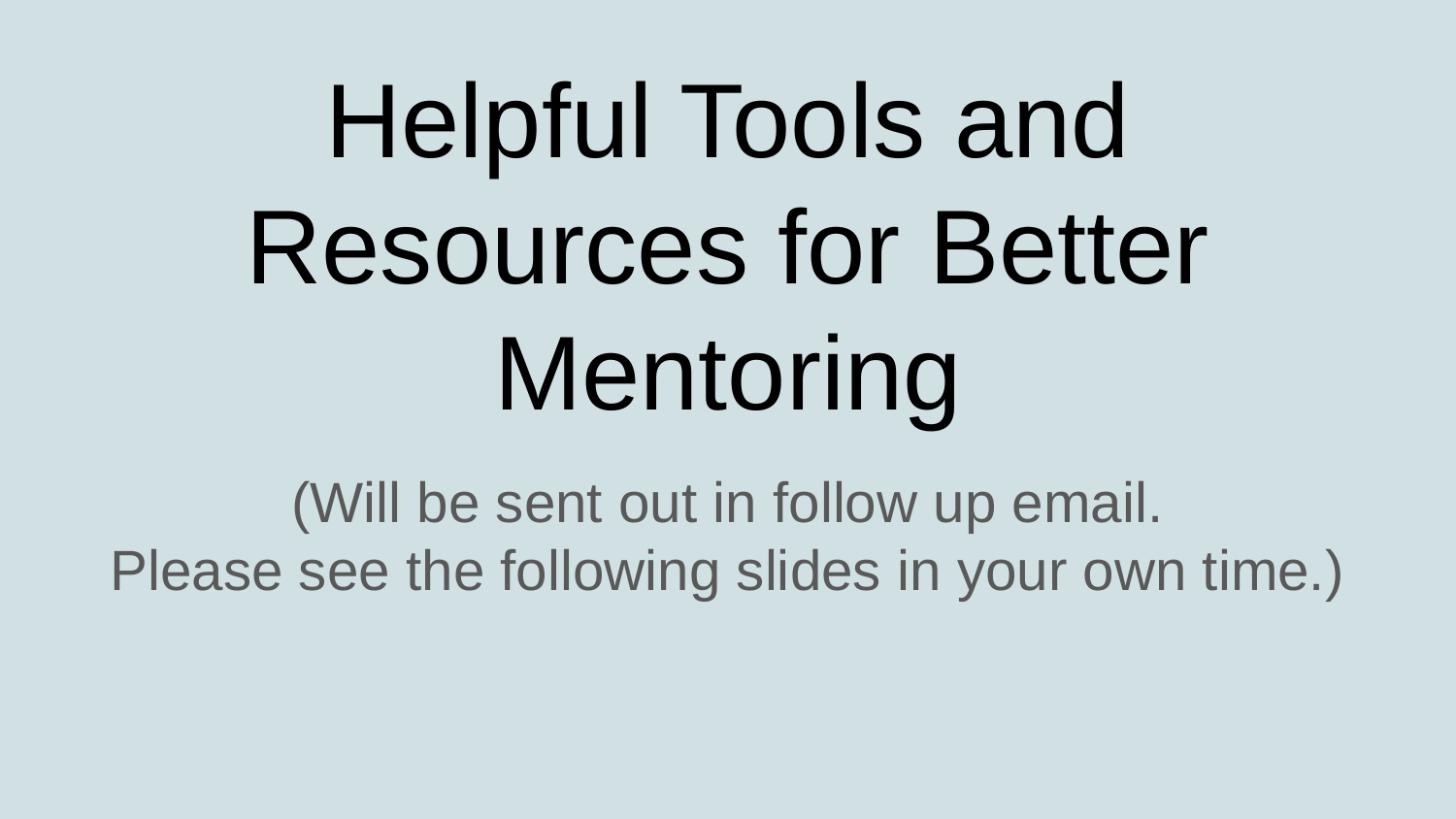

# Helpful Tools and Resources for Better Mentoring
(Will be sent out in follow up email.
Please see the following slides in your own time.)